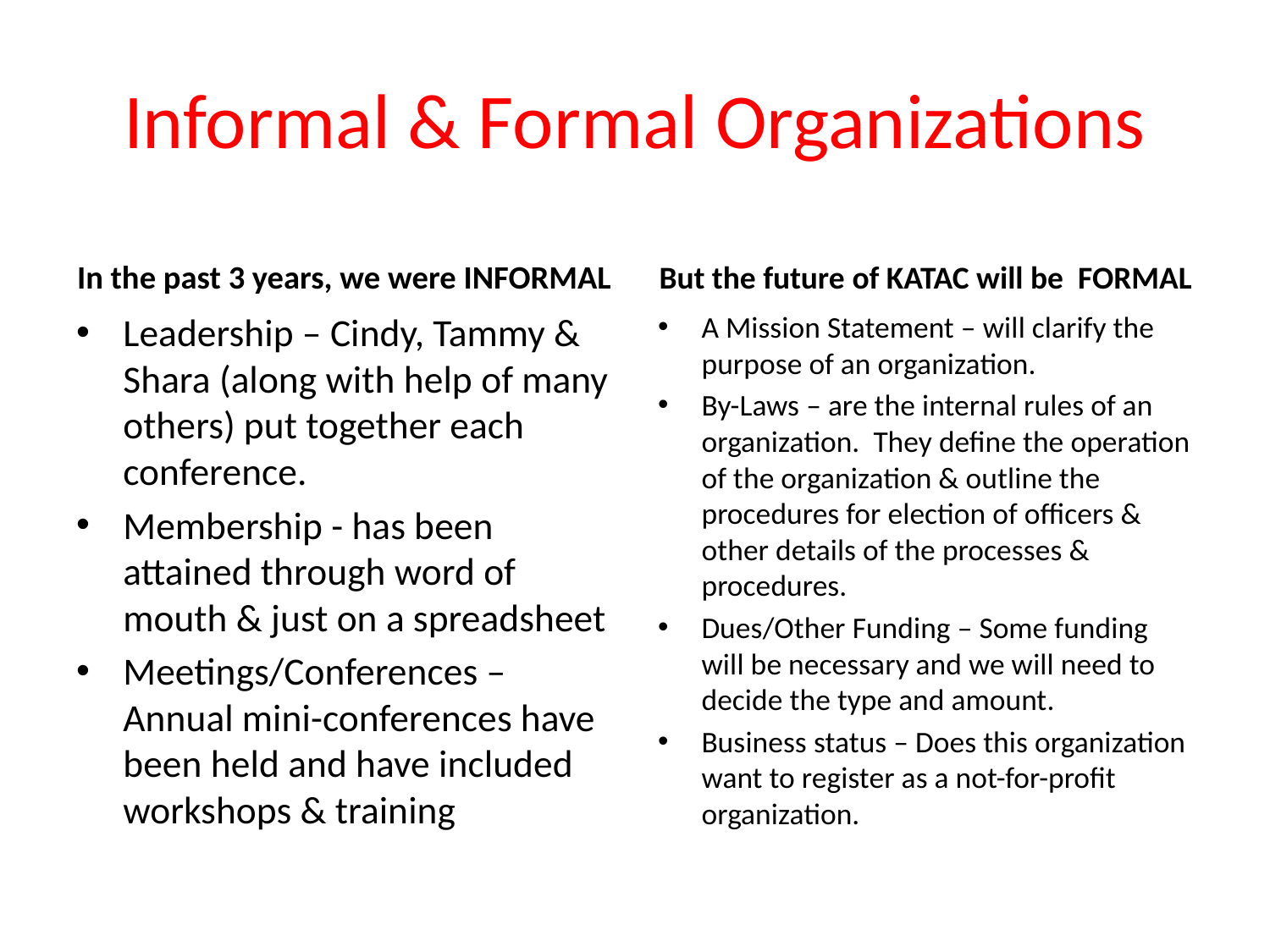

# Informal & Formal Organizations
In the past 3 years, we were INFORMAL
But the future of KATAC will be  FORMAL
Leadership – Cindy, Tammy & Shara (along with help of many others) put together each conference.
Membership - has been attained through word of mouth & just on a spreadsheet
Meetings/Conferences – Annual mini-conferences have been held and have included workshops & training
A Mission Statement – will clarify the purpose of an organization.
By-Laws – are the internal rules of an organization.  They define the operation of the organization & outline the procedures for election of officers & other details of the processes & procedures.
Dues/Other Funding – Some funding will be necessary and we will need to decide the type and amount.
Business status – Does this organization want to register as a not-for-profit organization.